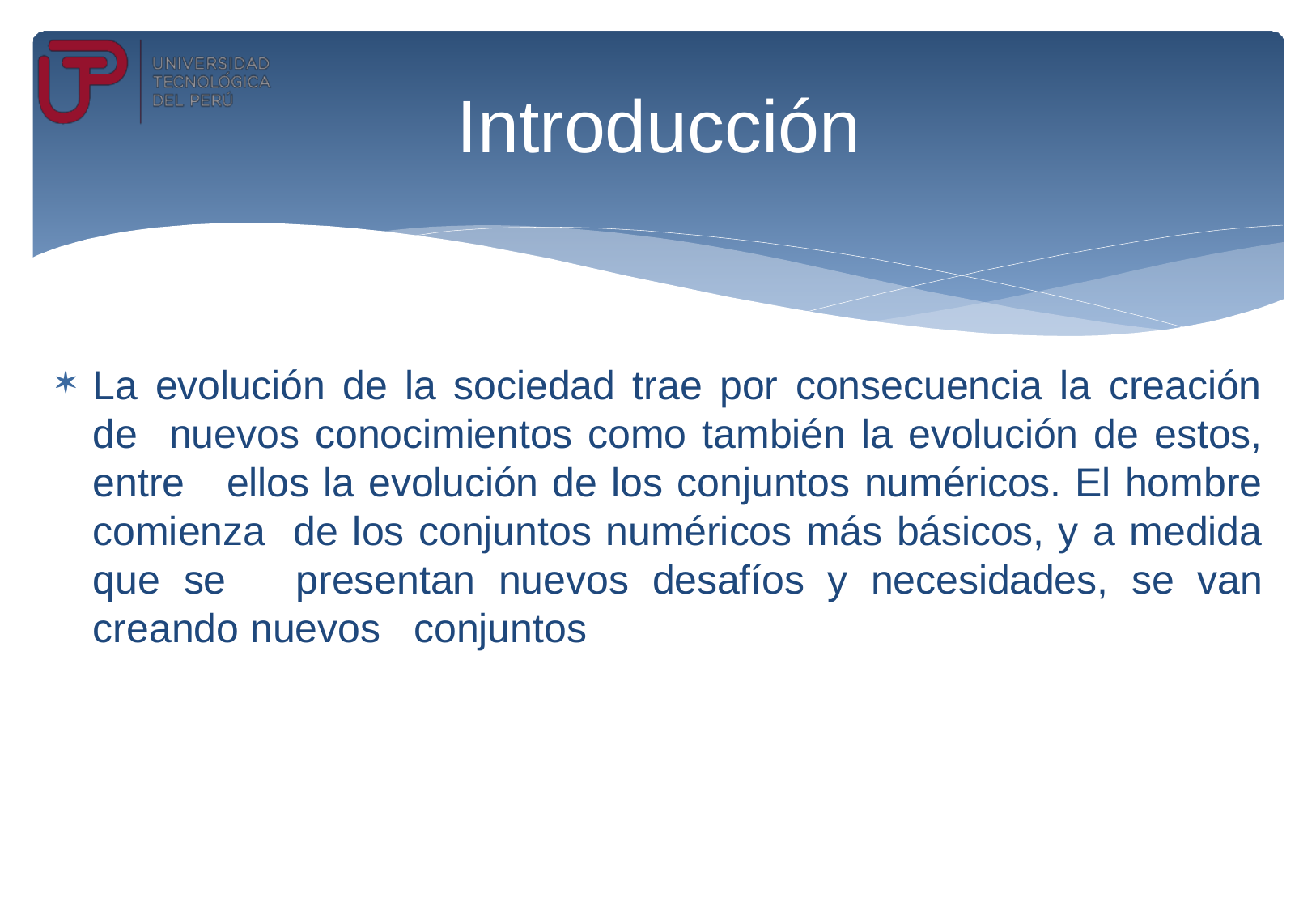

# Introducción
La evolución de la sociedad trae por consecuencia la creación de  nuevos conocimientos como también la evolución de estos, entre   ellos la evolución de los conjuntos numéricos. El hombre comienza  de los conjuntos numéricos más básicos, y a medida que se   presentan nuevos desafíos y necesidades, se van creando nuevos   conjuntos